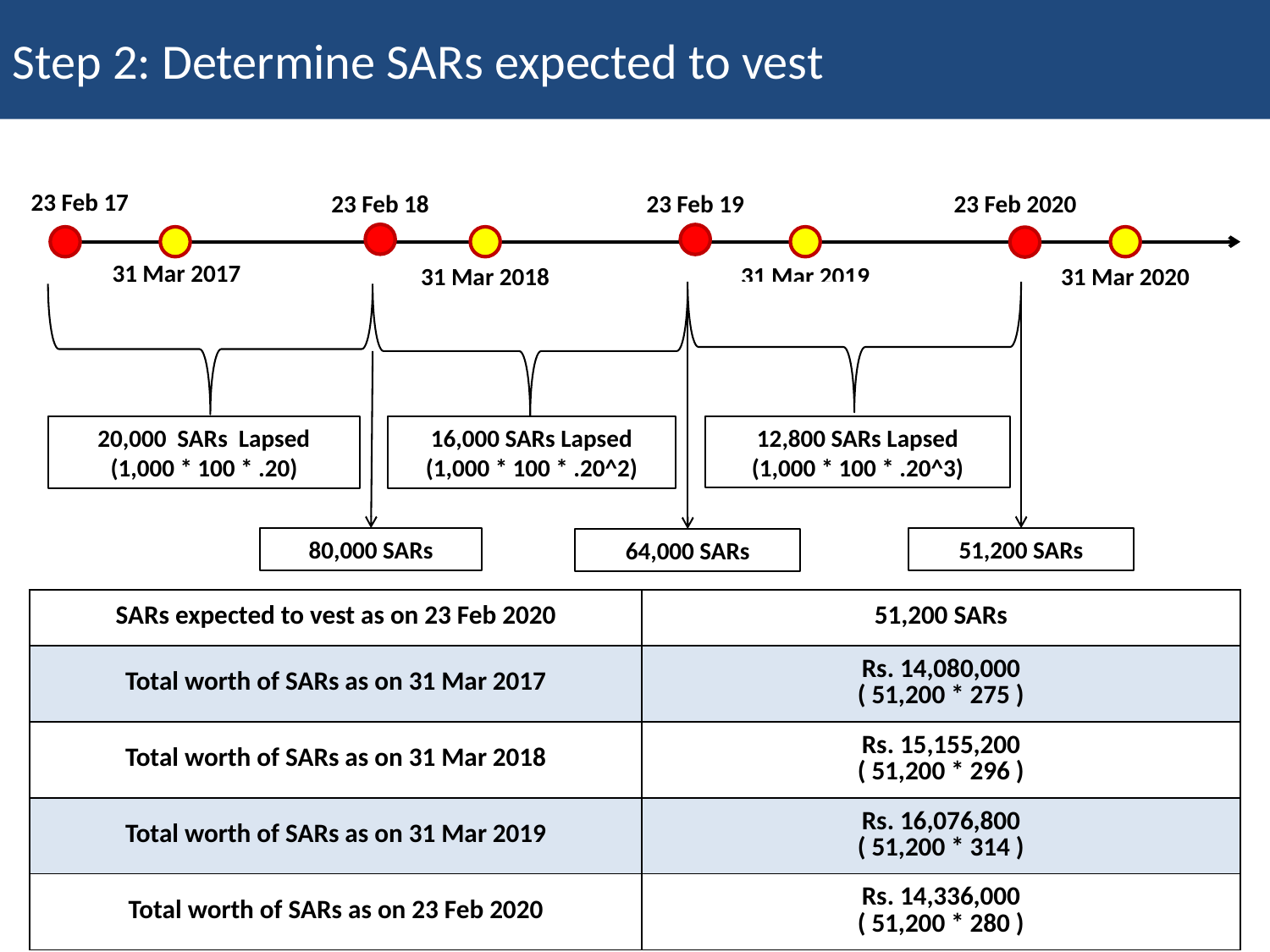

Step 2: Determine SARs expected to vest

23 Feb 17
23 Feb 19
23 Feb 18
23 Feb 2020

31 Mar 2017
31 Mar 2019
31 Mar 2018
31 Mar 2020
12,800 SARs Lapsed
(1,000 * 100 * .20^3)
20,000  SARs  Lapsed
(1,000 * 100 * .20)
16,000 SARs Lapsed
(1,000 * 100 * .20^2)
51,200 SARs
80,000 SARs
64,000 SARs
| SARs expected to vest as on 23 Feb 2020 | 51,200 SARs |
| --- | --- |
| Total worth of SARs as on 31 Mar 2017 | Rs. 14,080,000 ( 51,200 \* 275 ) |
| Total worth of SARs as on 31 Mar 2018 | Rs. 15,155,200 ( 51,200 \* 296 ) |
| Total worth of SARs as on 31 Mar 2019 | Rs. 16,076,800 ( 51,200 \* 314 ) |
| Total worth of SARs as on 23 Feb 2020 | Rs. 14,336,000 ( 51,200 \* 280 ) |